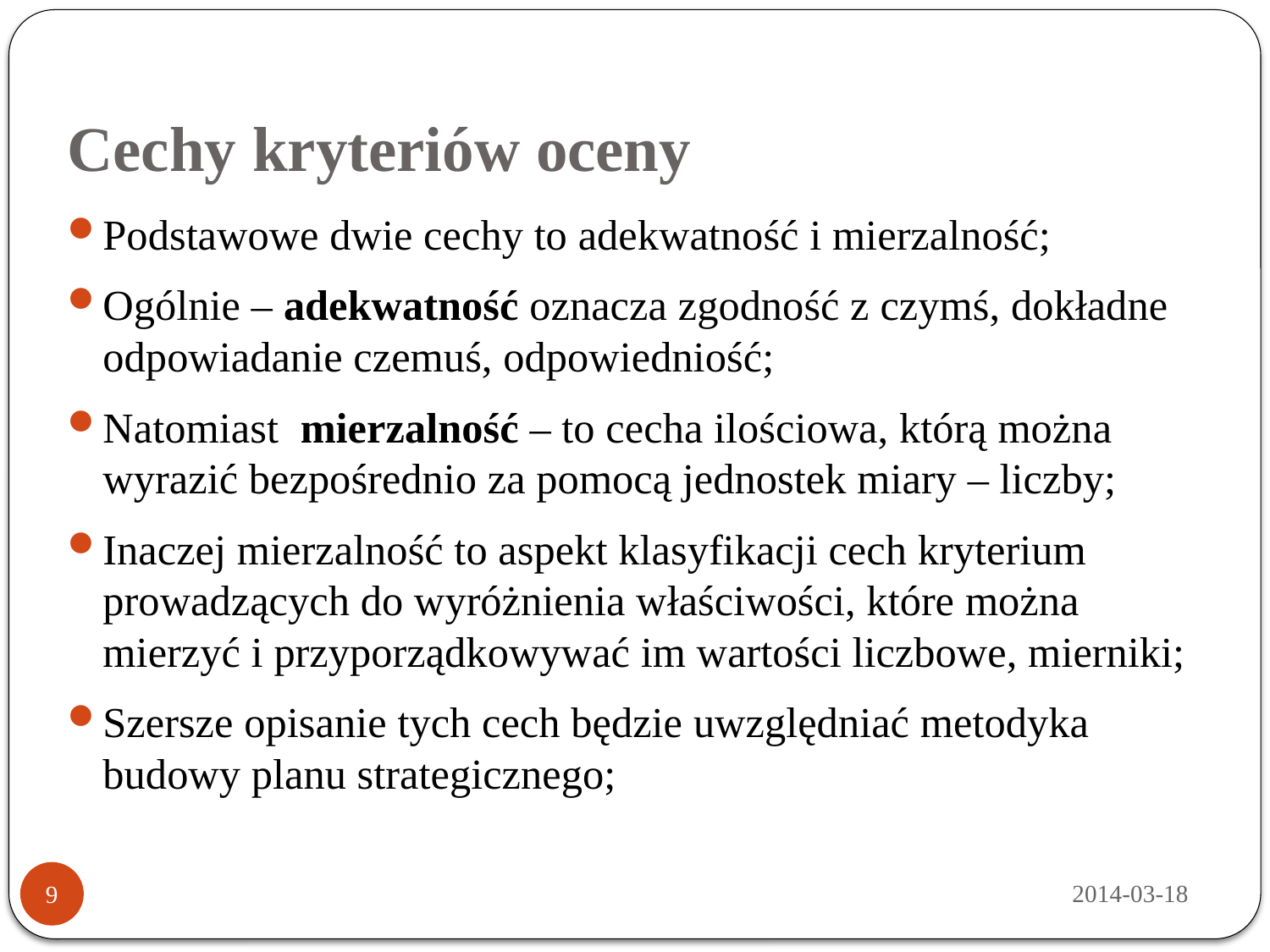

# Cechy kryteriów oceny
Podstawowe dwie cechy to adekwatność i mierzalność;
Ogólnie – adekwatność oznacza zgodność z czymś, dokładne odpowiadanie czemuś, odpowiedniość;
Natomiast  mierzalność – to cecha ilościowa, którą można wyrazić bezpośrednio za pomocą jednostek miary – liczby;
Inaczej mierzalność to aspekt klasyfikacji cech kryterium prowadzących do wyróżnienia właściwości, które można mierzyć i przyporządkowywać im wartości liczbowe, mierniki;
Szersze opisanie tych cech będzie uwzględniać metodyka budowy planu strategicznego;
2014-03-18
9